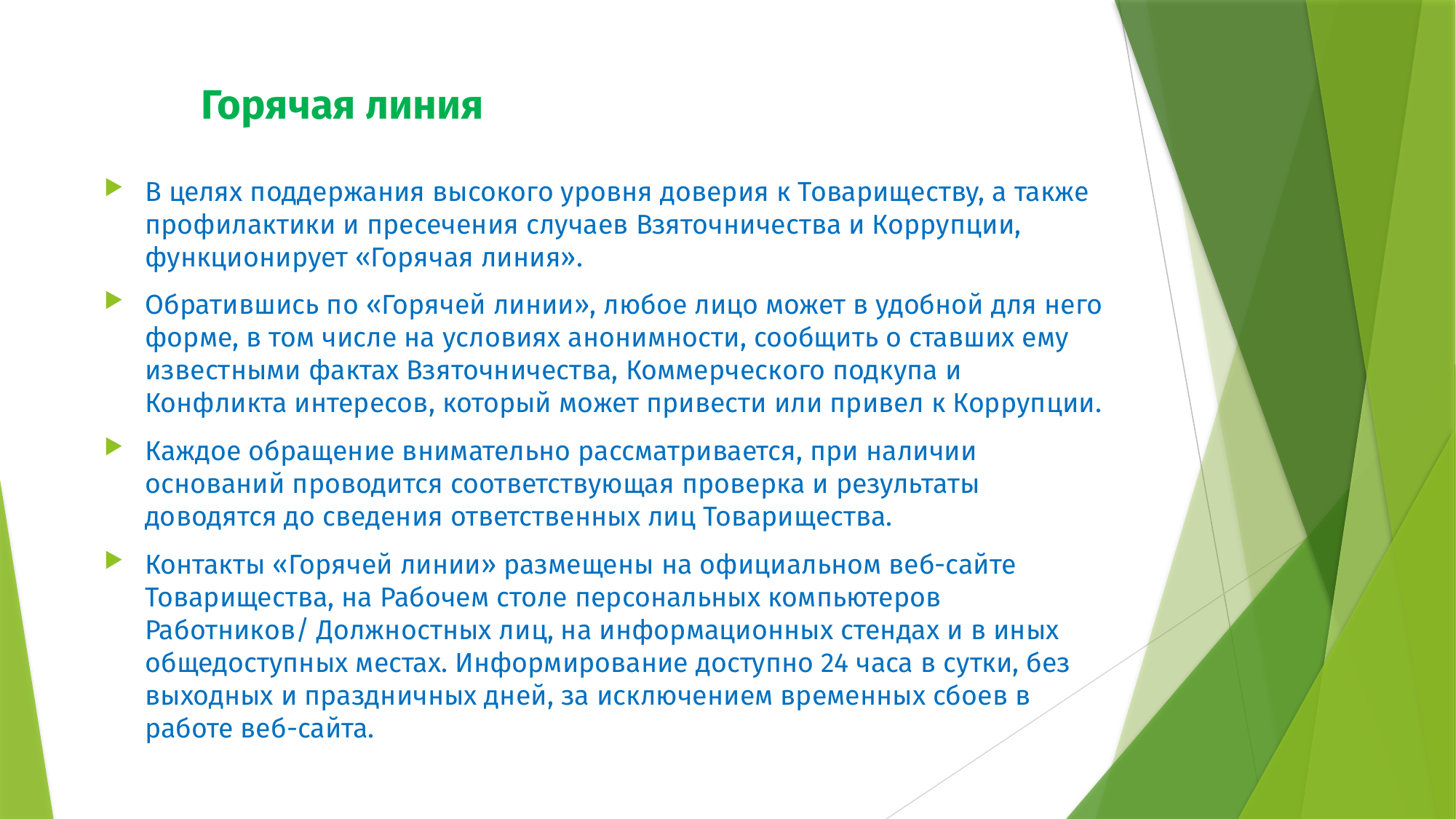

# Горячая линия
В целях поддержания высокого уровня доверия к Товариществу, а также профилактики и пресечения случаев Взяточничества и Коррупции, функционирует «Горячая линия».
Обратившись по «Горячей линии», любое лицо может в удобной для него форме, в том числе на условиях анонимности, сообщить о ставших ему известными фактах Взяточничества, Коммерческого подкупа и Конфликта интересов, который может привести или привел к Коррупции.
Каждое обращение внимательно рассматривается, при наличии оснований проводится соответствующая проверка и результаты доводятся до сведения ответственных лиц Товарищества.
Контакты «Горячей линии» размещены на официальном веб-сайте Товарищества, на Рабочем столе персональных компьютеров Работников/ Должностных лиц, на информационных стендах и в иных общедоступных местах. Информирование доступно 24 часа в сутки, без выходных и праздничных дней, за исключением временных сбоев в работе веб-сайта.